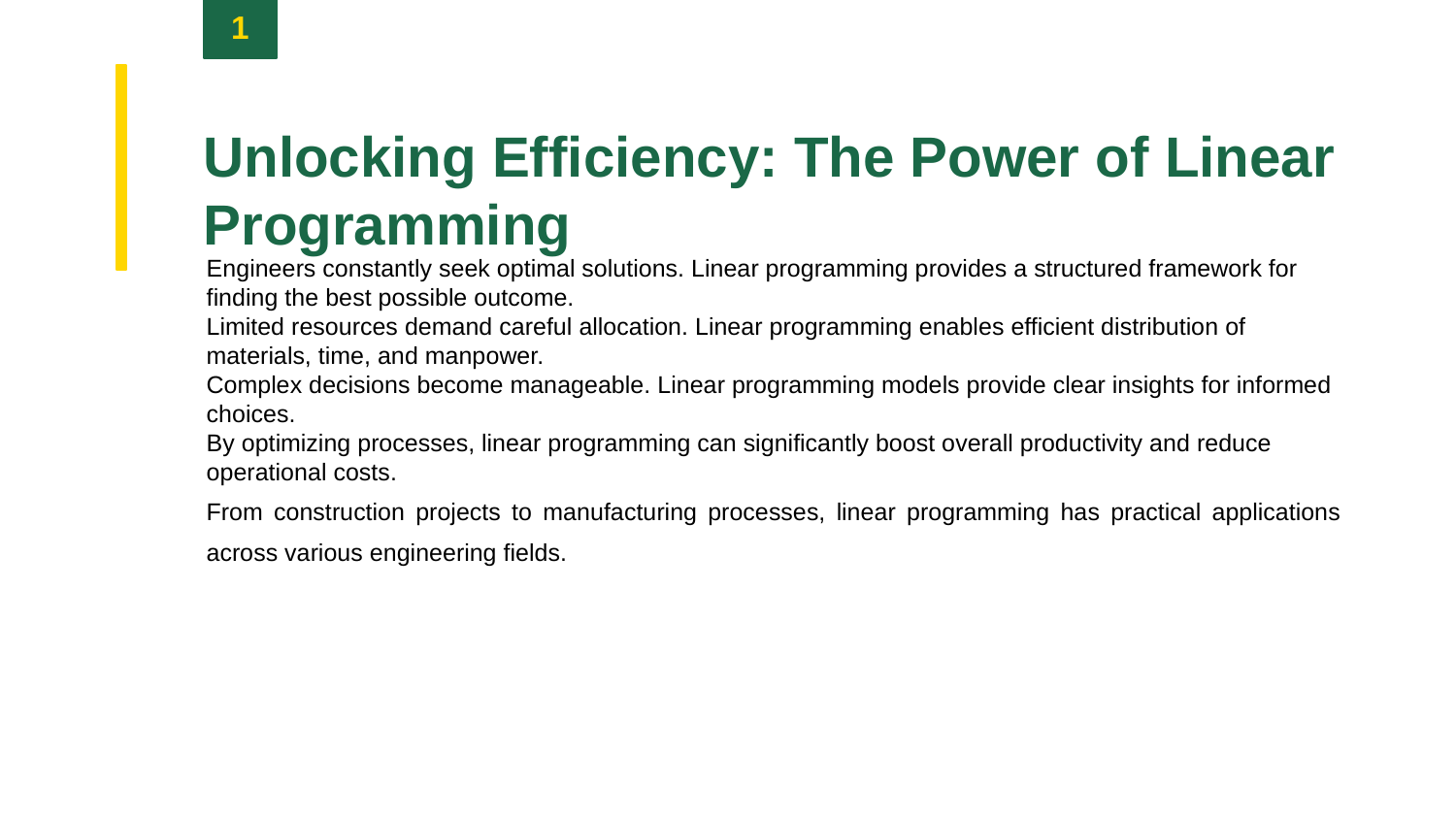

1

Unlocking Efficiency: The Power of Linear Programming
Engineers constantly seek optimal solutions. Linear programming provides a structured framework for finding the best possible outcome.
Limited resources demand careful allocation. Linear programming enables efficient distribution of materials, time, and manpower.
Complex decisions become manageable. Linear programming models provide clear insights for informed choices.
By optimizing processes, linear programming can significantly boost overall productivity and reduce operational costs.
From construction projects to manufacturing processes, linear programming has practical applications across various engineering fields.